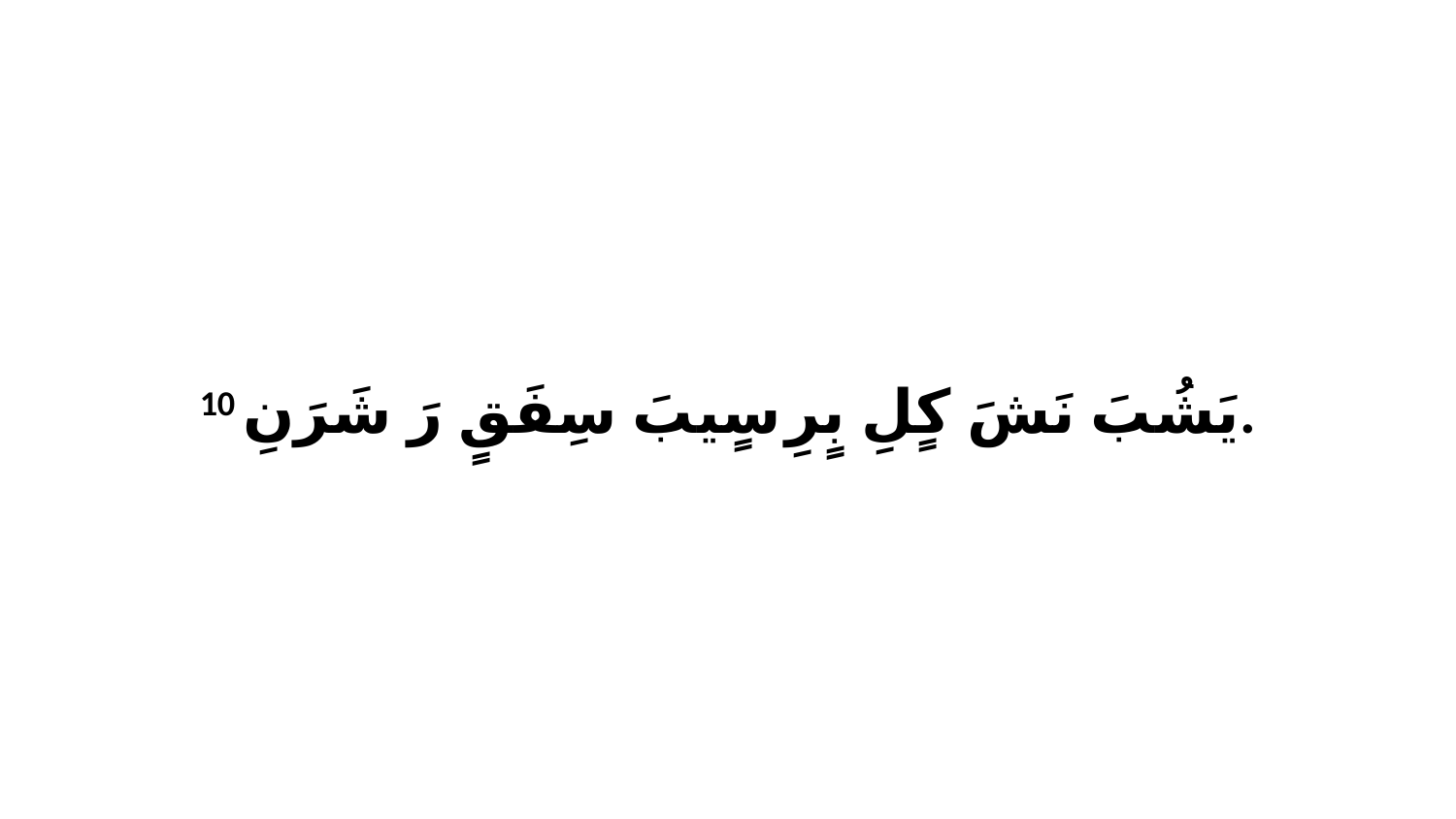

10 يَشُبَ نَشَ كٍلِ بٍرِ سٍيبَ سِفَقٍ رَ شَرَنِ.